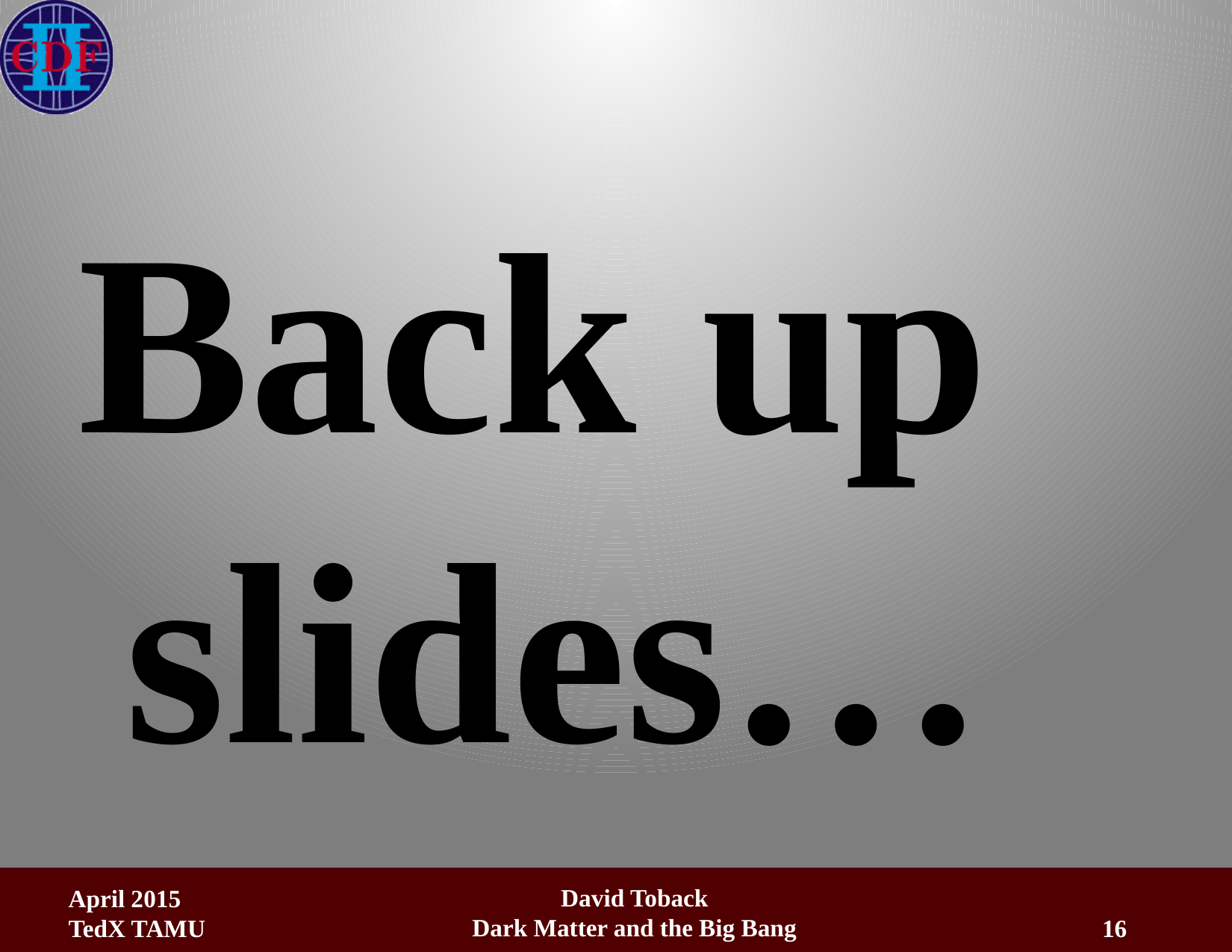

#
Back up slides…
David Toback
Dark Matter and the Big Bang
April 2015
TedX TAMU

16